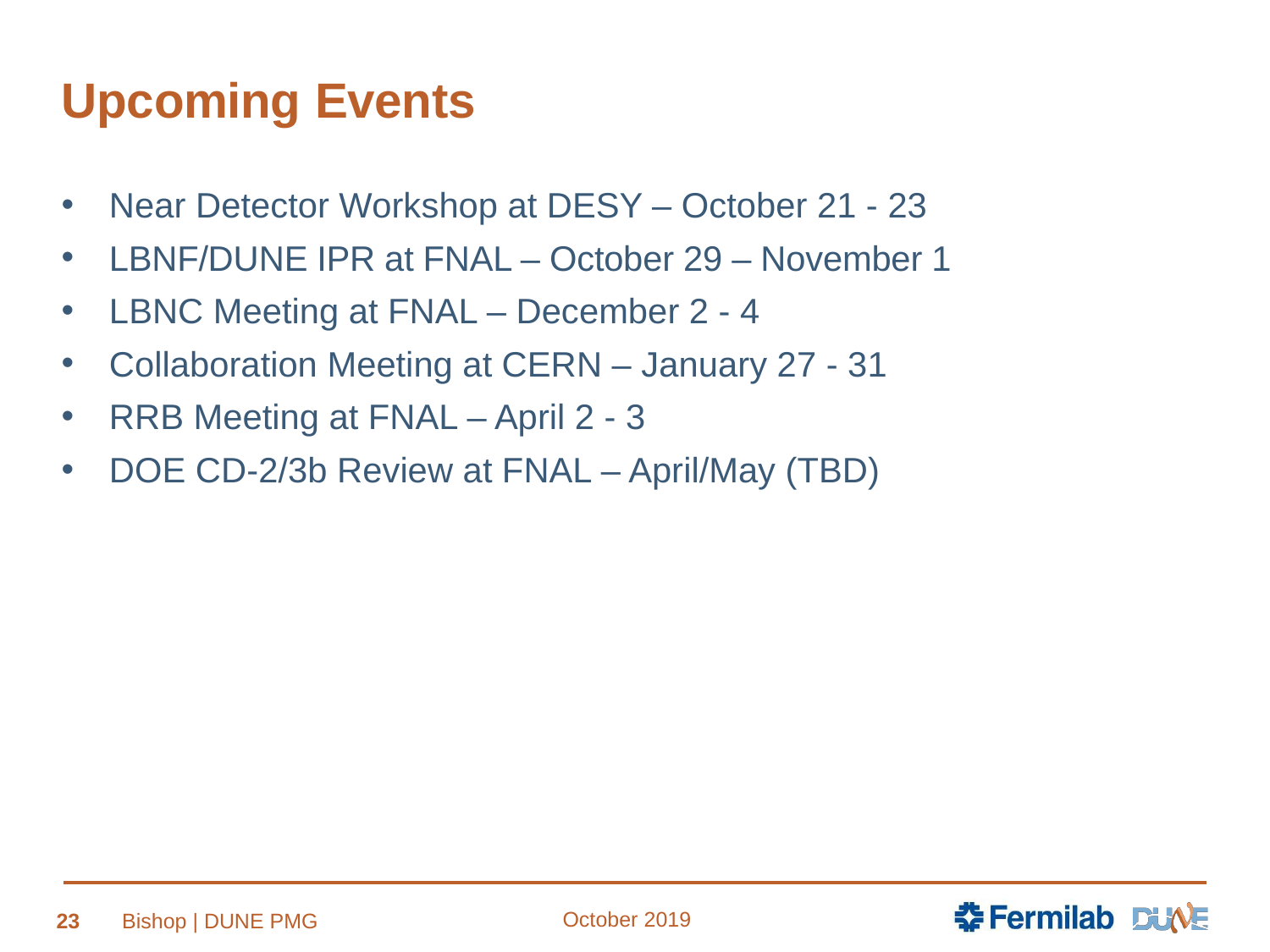

# Upcoming Events
Near Detector Workshop at DESY – October 21 - 23
LBNF/DUNE IPR at FNAL – October 29 – November 1
LBNC Meeting at FNAL – December 2 - 4
Collaboration Meeting at CERN – January 27 - 31
RRB Meeting at FNAL – April 2 - 3
DOE CD-2/3b Review at FNAL – April/May (TBD)

October 2019
23
Bishop | DUNE PMG